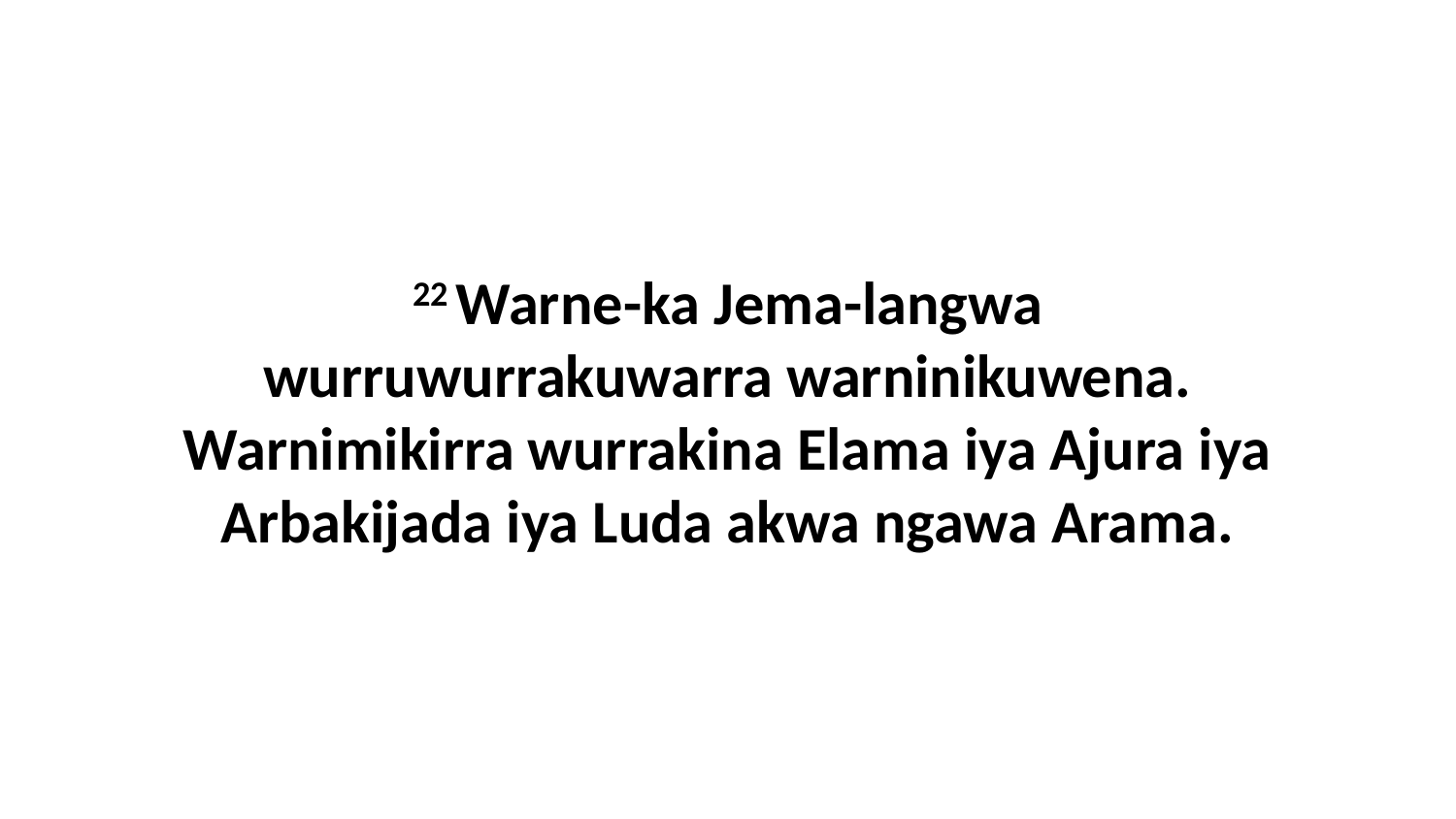

22 Warne-ka Jema-langwa wurruwurrakuwarra warninikuwena. Warnimikirra wurrakina Elama iya Ajura iya Arbakijada iya Luda akwa ngawa Arama.